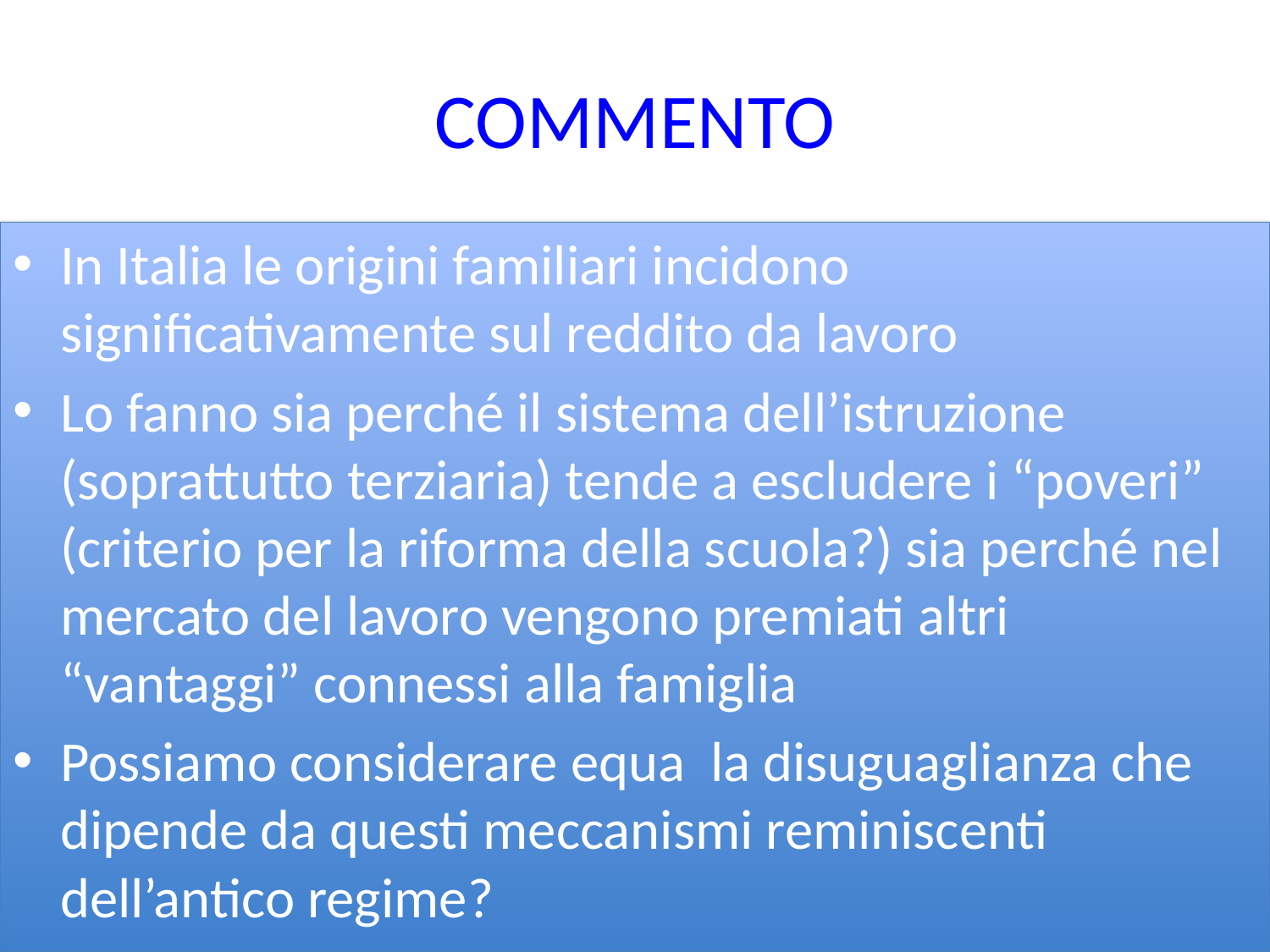

# COMMENTO
In Italia le origini familiari incidono significativamente sul reddito da lavoro
Lo fanno sia perché il sistema dell’istruzione (soprattutto terziaria) tende a escludere i “poveri” (criterio per la riforma della scuola?) sia perché nel mercato del lavoro vengono premiati altri “vantaggi” connessi alla famiglia
Possiamo considerare equa  la disuguaglianza che dipende da questi meccanismi reminiscenti dell’antico regime?